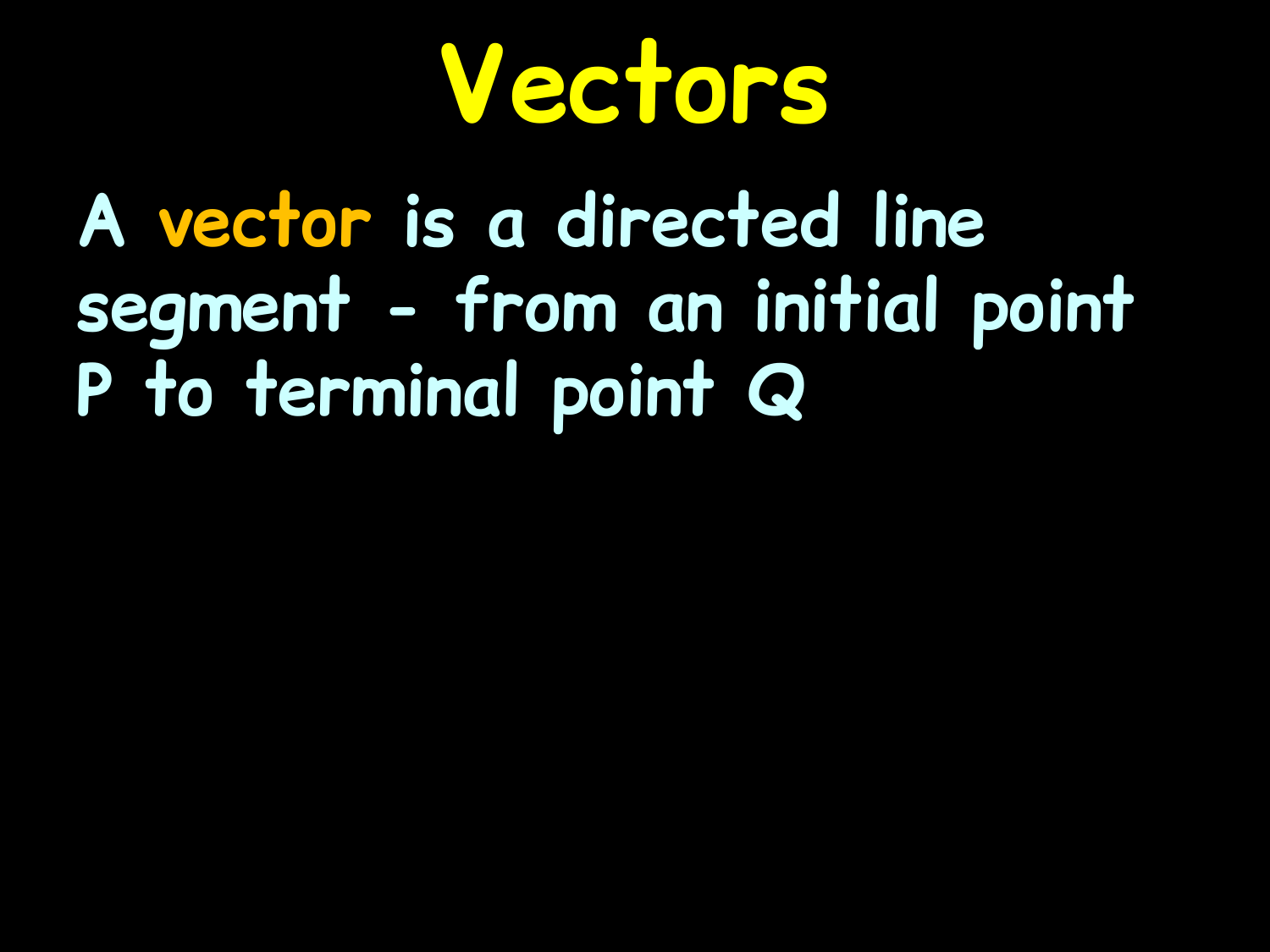

# Vectors
A vector is a directed line segment - from an initial point P to terminal point Q